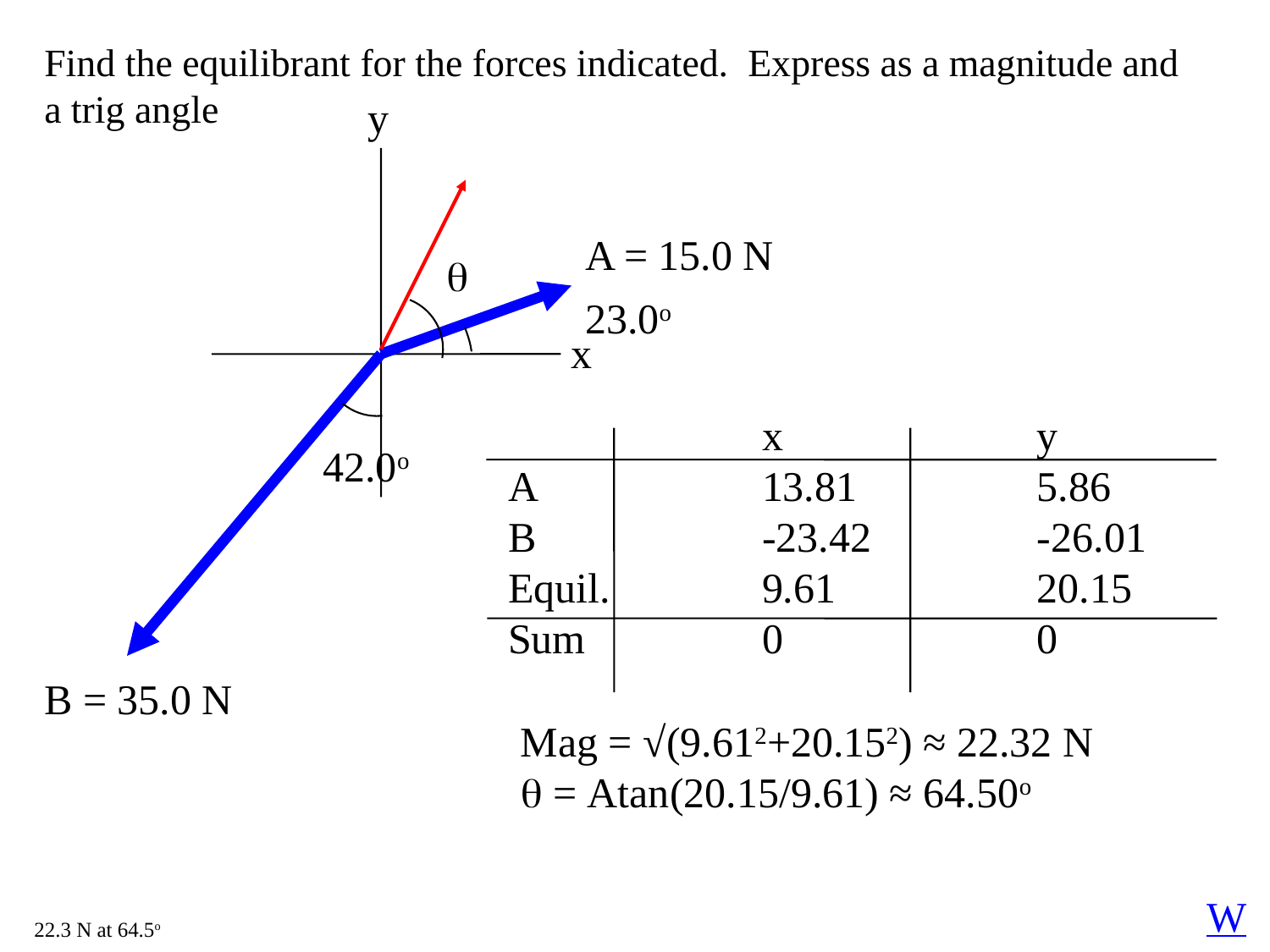

Find the equilibrant for the forces indicated.  Express as a magnitude and a trig angle
y

θ

A = 15.0 N

23.0o

x

		x		  y
A		13.81		  5.86
B		-23.42		  -26.01
Equil.		9.61		  20.15
Sum		0		  0

42.0o
B = 35.0 N
Mag = √(9.612+20.152) ≈ 22.32 N
θ = Atan(20.15/9.61) ≈ 64.50o

W
22.3 N at 64.5o